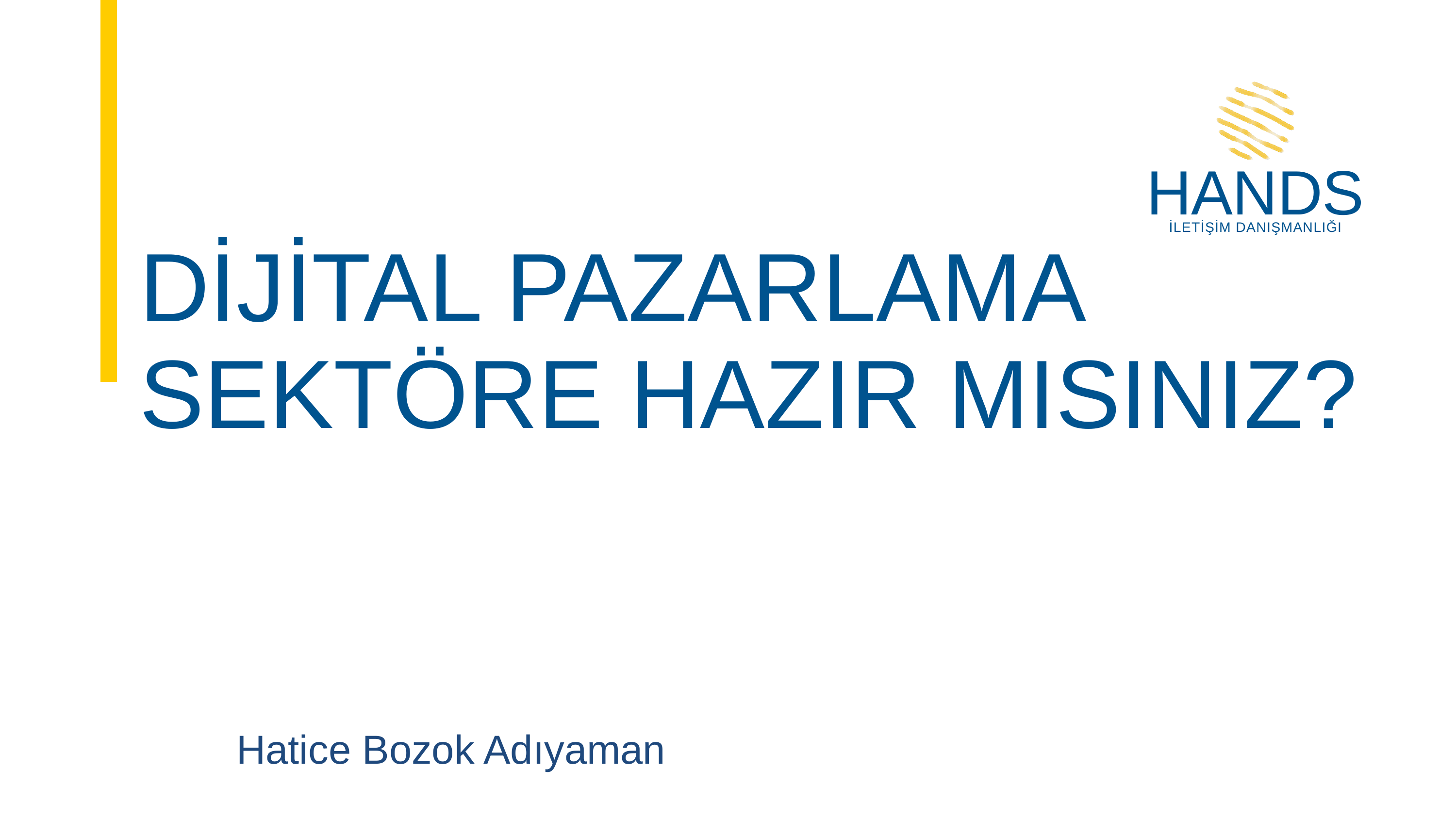

HANDS
İLETİŞİM DANIŞMANLIĞI
DİJİTAL PAZARLAMA
SEKTÖRE HAZIR MISINIZ?

Hatice Bozok Adıyaman